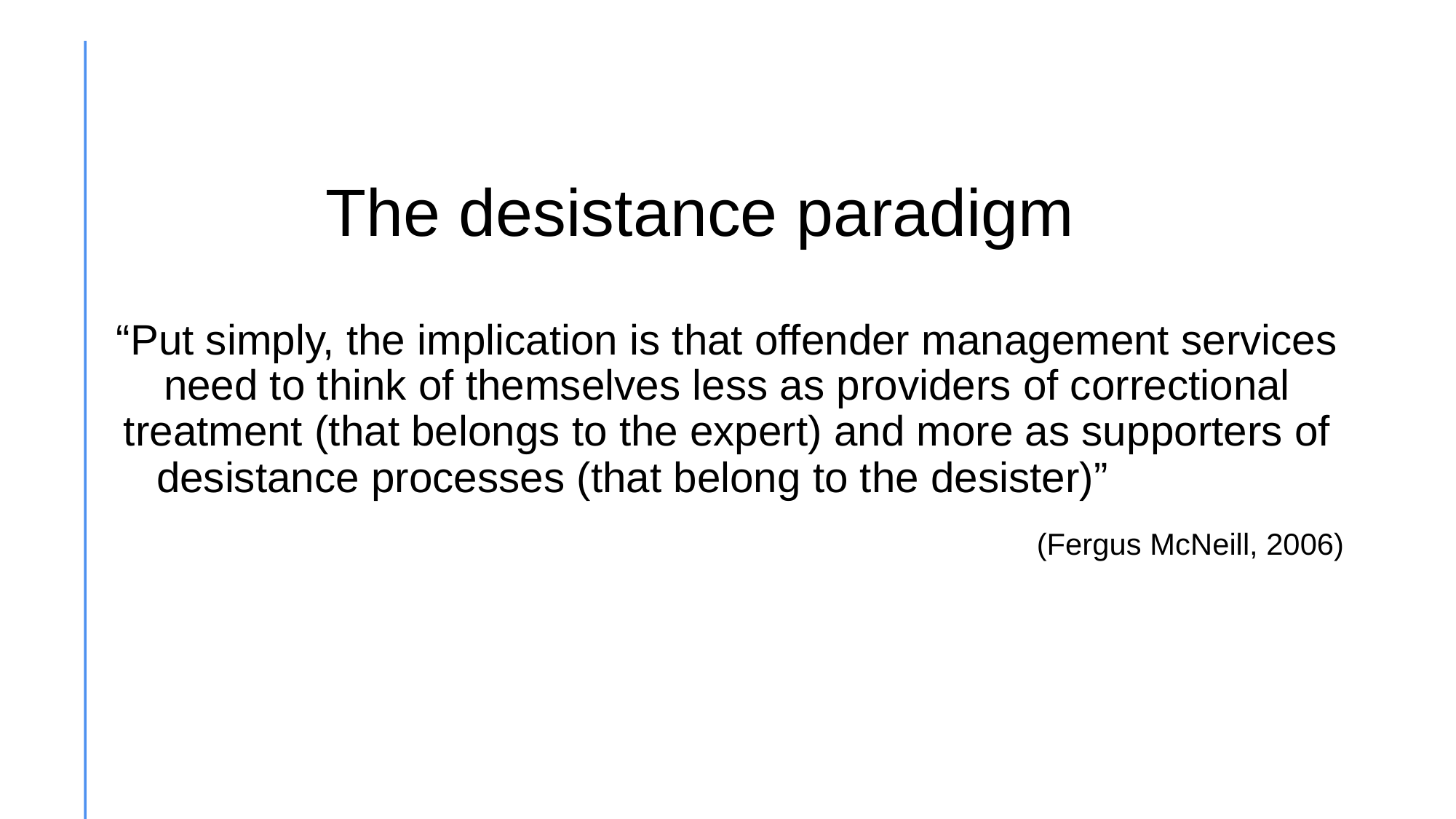

# The desistance paradigm
“Put simply, the implication is that offender management services need to think of themselves less as providers of correctional treatment (that belongs to the expert) and more as supporters of desistance processes (that belong to the desister)”
(Fergus McNeill, 2006)